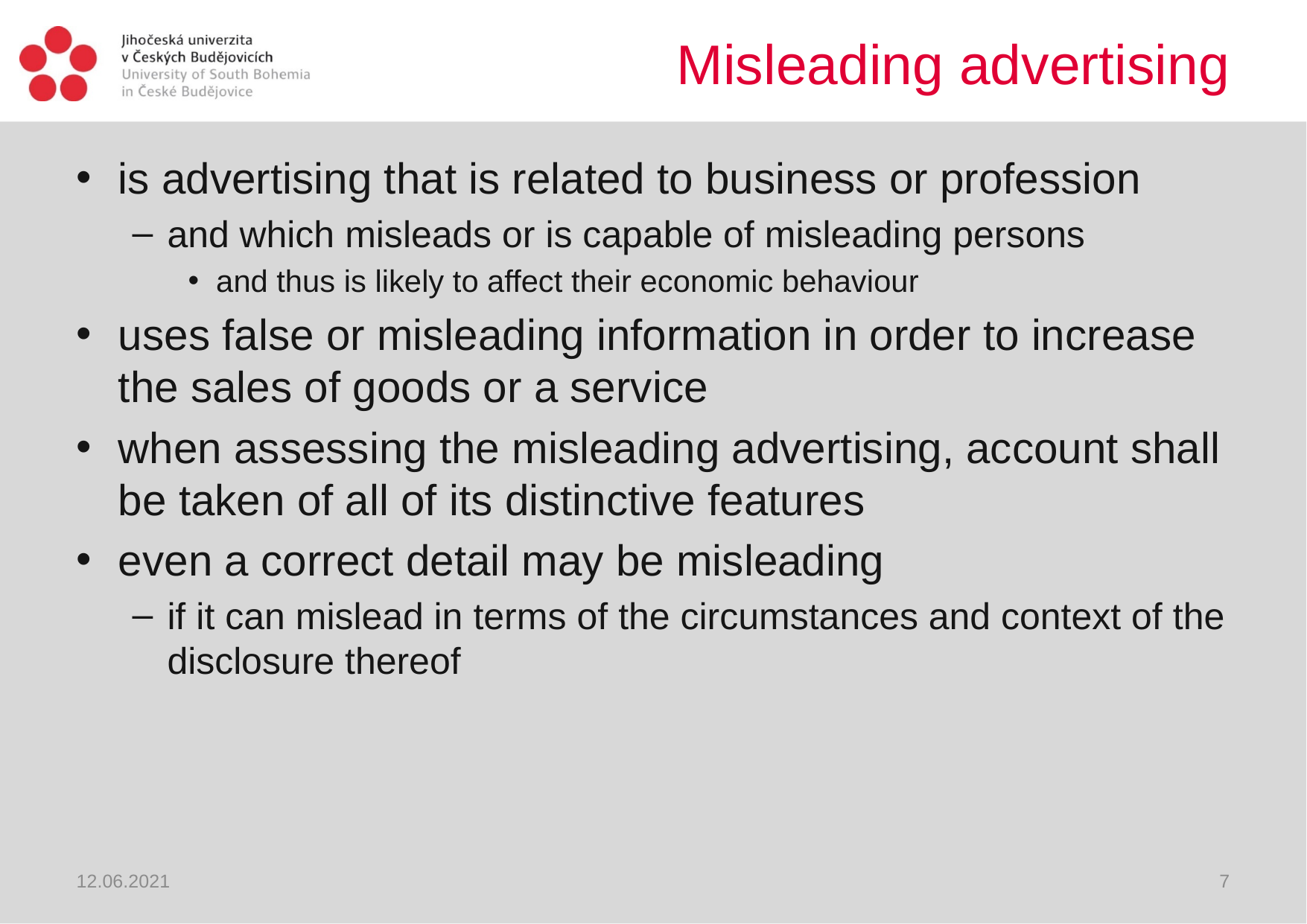

# Misleading advertising
is advertising that is related to business or profession
and which misleads or is capable of misleading persons
and thus is likely to affect their economic behaviour
uses false or misleading information in order to increase the sales of goods or a service
when assessing the misleading advertising, account shall be taken of all of its distinctive features
even a correct detail may be misleading
if it can mislead in terms of the circumstances and context of the disclosure thereof
12.06.2021
7